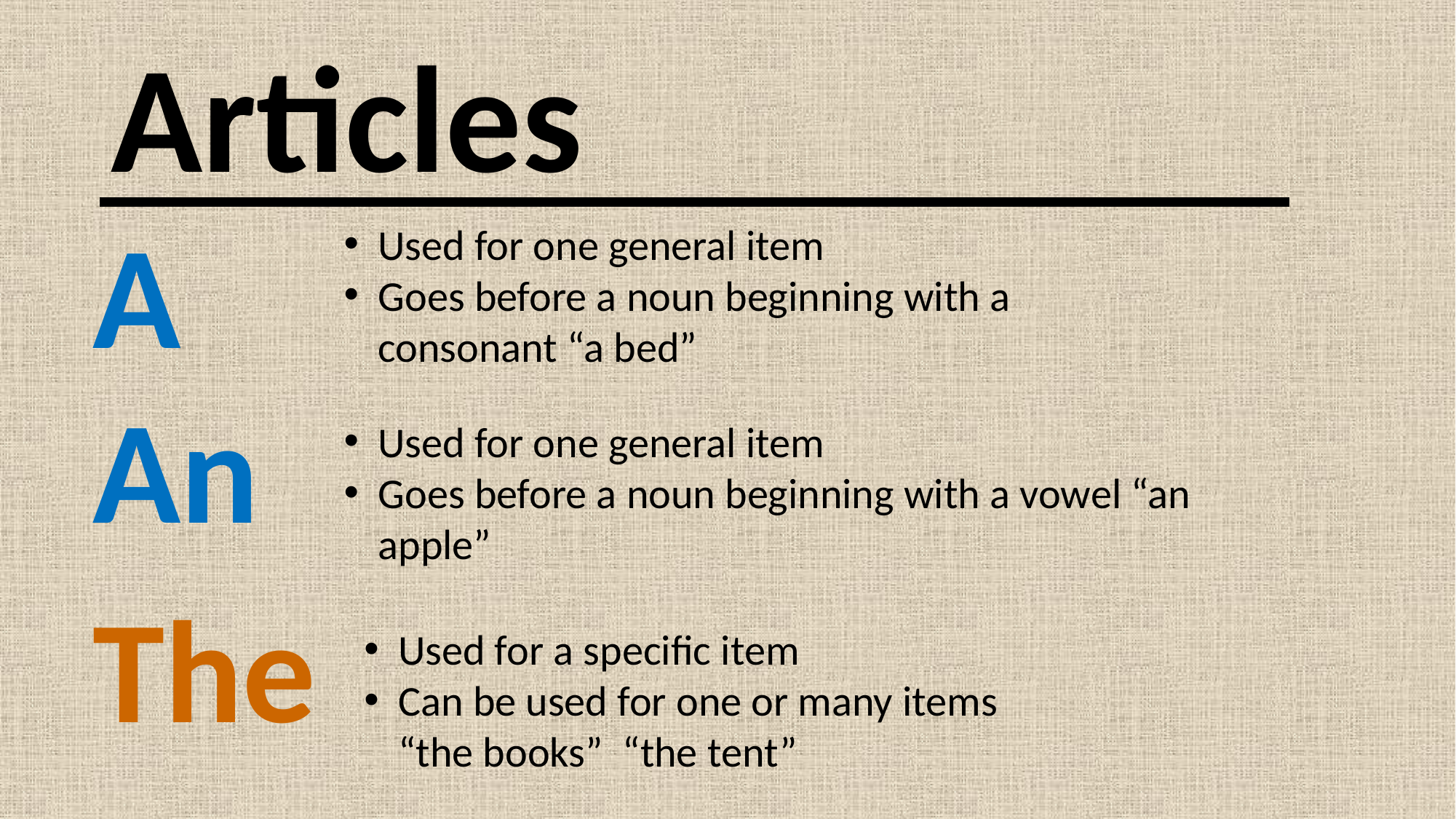

# Articles
A
An

The
Used for one general item
Goes before a noun beginning with a consonant “a bed”
Used for one general item
Goes before a noun beginning with a vowel “an apple”
Used for a specific item
Can be used for one or many items “the books”  “the tent”